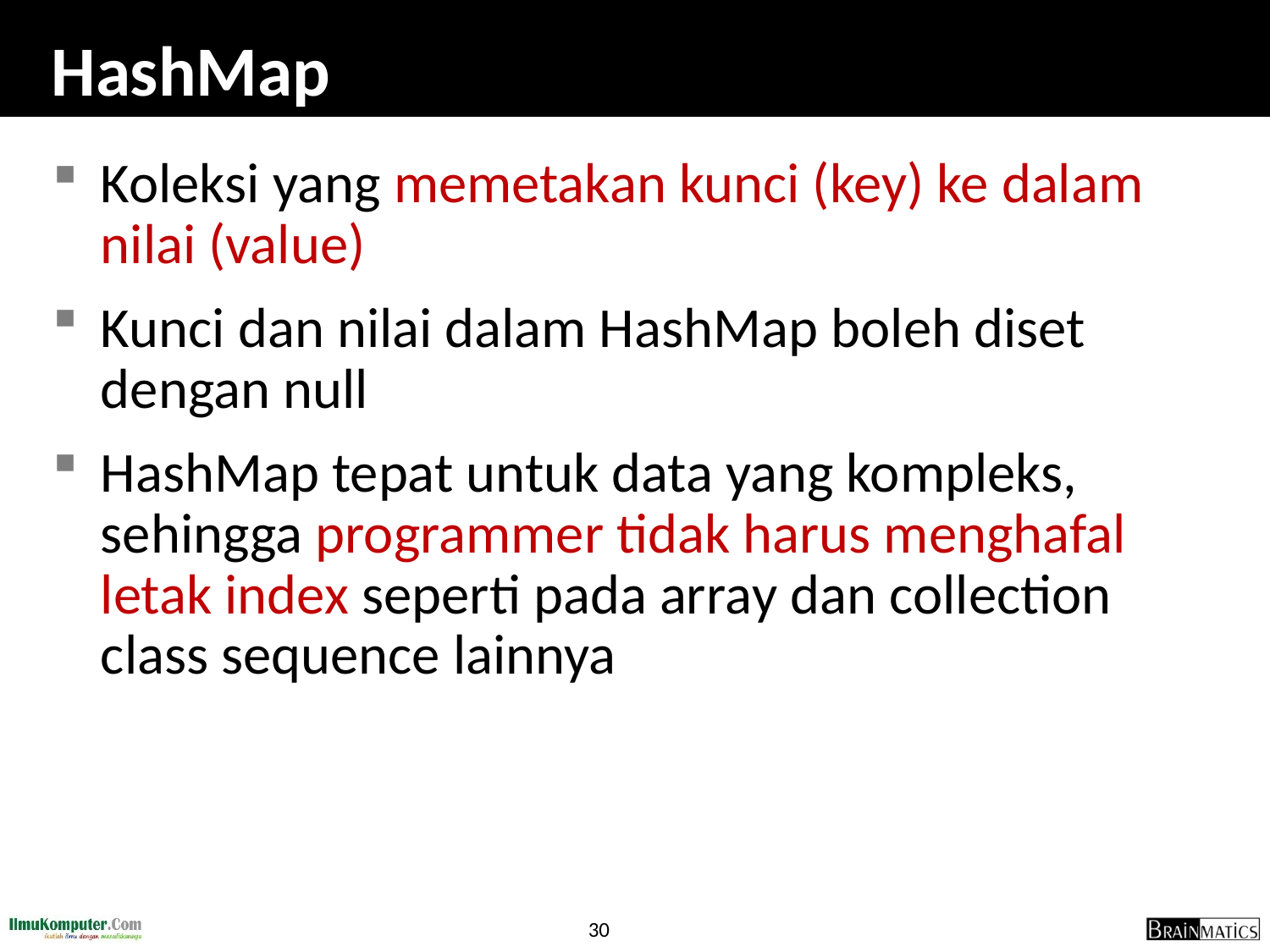

# HashMap
Koleksi yang memetakan kunci (key) ke dalam nilai (value)
Kunci dan nilai dalam HashMap boleh diset dengan null
HashMap tepat untuk data yang kompleks, sehingga programmer tidak harus menghafal letak index seperti pada array dan collection class sequence lainnya